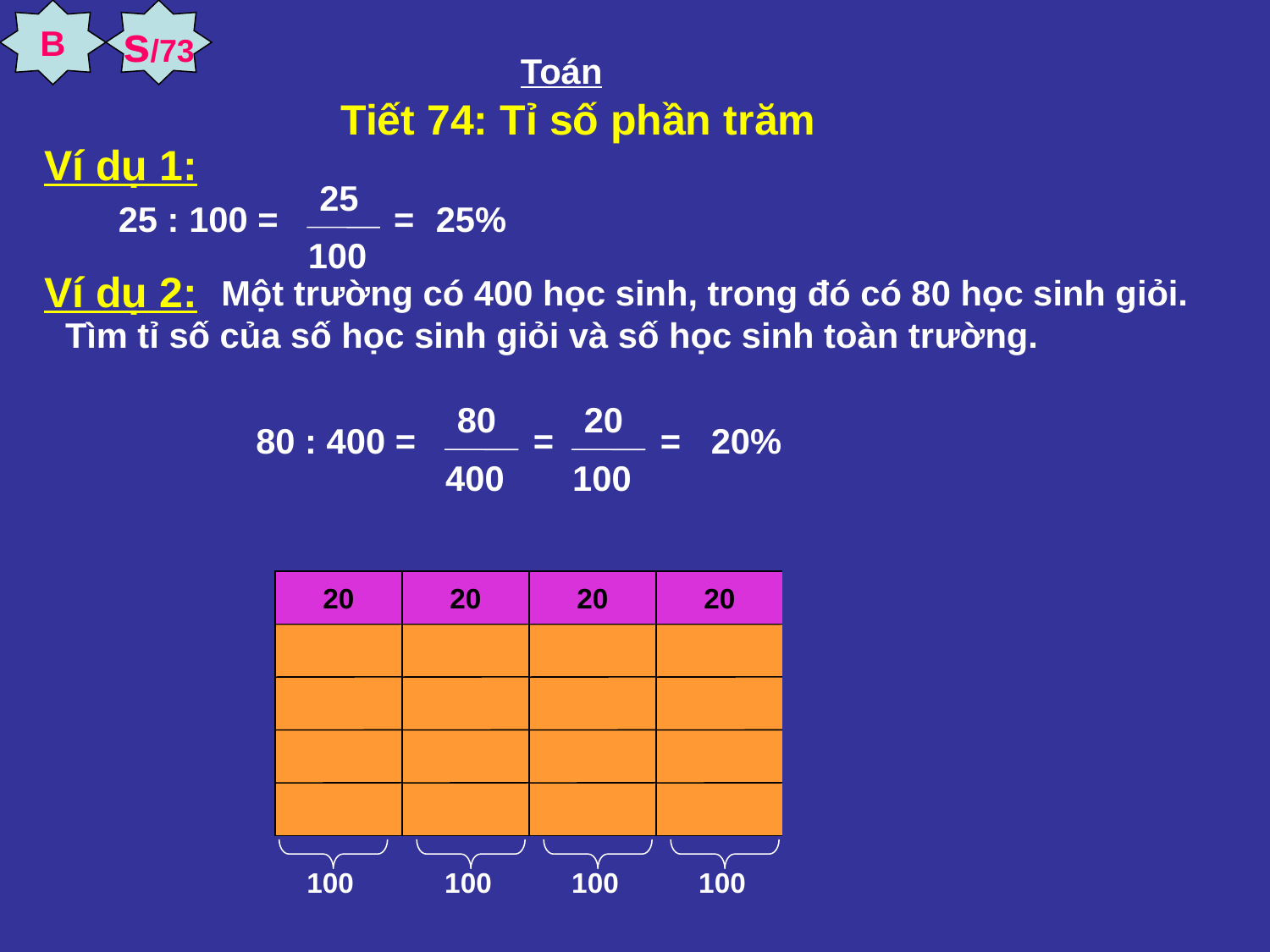

B
s/73
Toán
Tiết 74: Tỉ số phần trăm

Ví dụ 1:

25
 100

25 : 100 =
=
25%

Ví dụ 2:

                Một trường có 400 học sinh, trong đó có 80 học sinh giỏi. Tìm tỉ số của số học sinh giỏi và số học sinh toàn trường.
80
 400

80 : 400 =
20
 100

=
=
20%

100

100

100

100

100

20

20

20

20